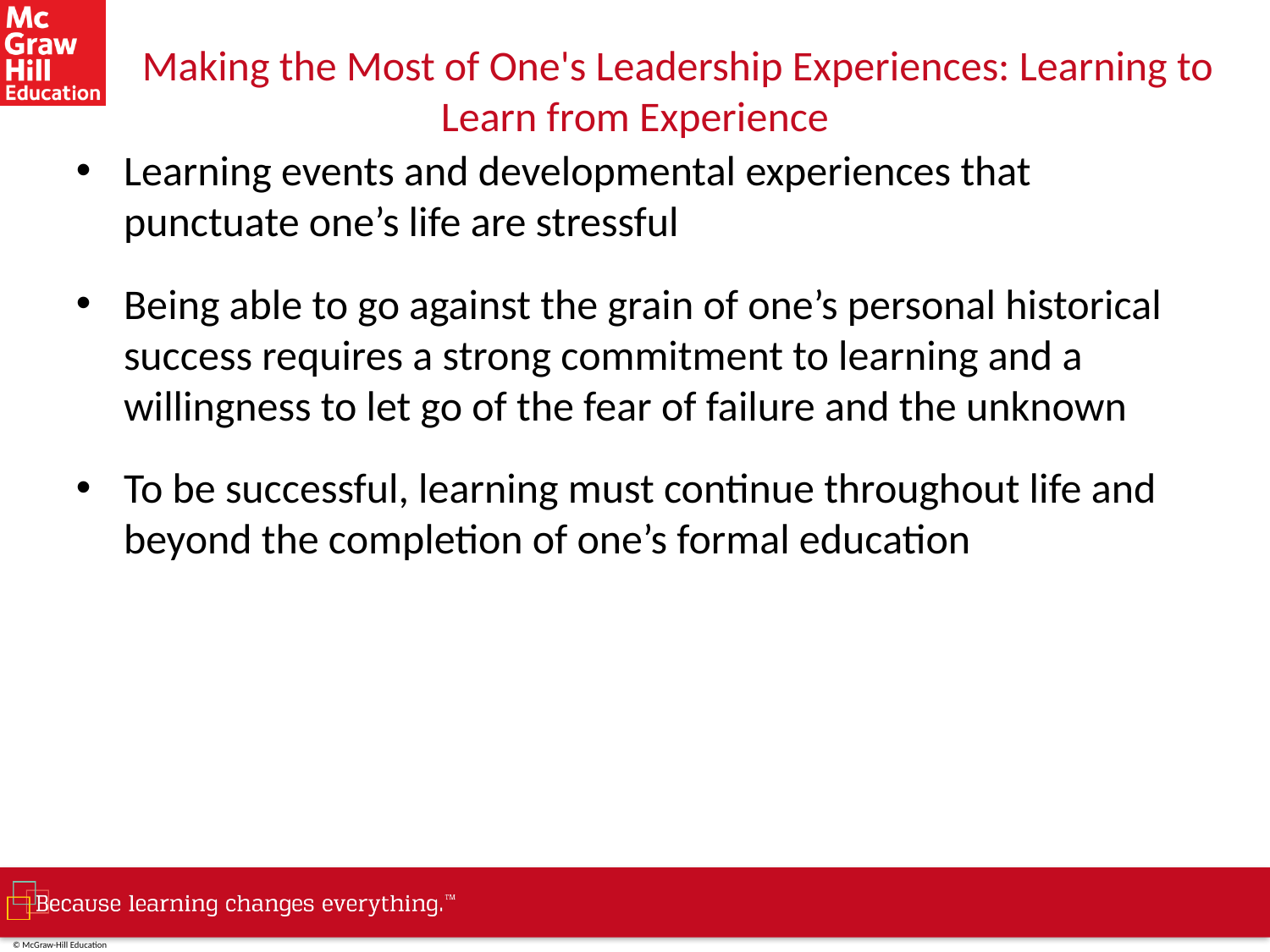

# Making the Most of One's Leadership Experiences: Learning to Learn from Experience
Learning events and developmental experiences that punctuate one’s life are stressful
Being able to go against the grain of one’s personal historical success requires a strong commitment to learning and a willingness to let go of the fear of failure and the unknown
To be successful, learning must continue throughout life and beyond the completion of one’s formal education